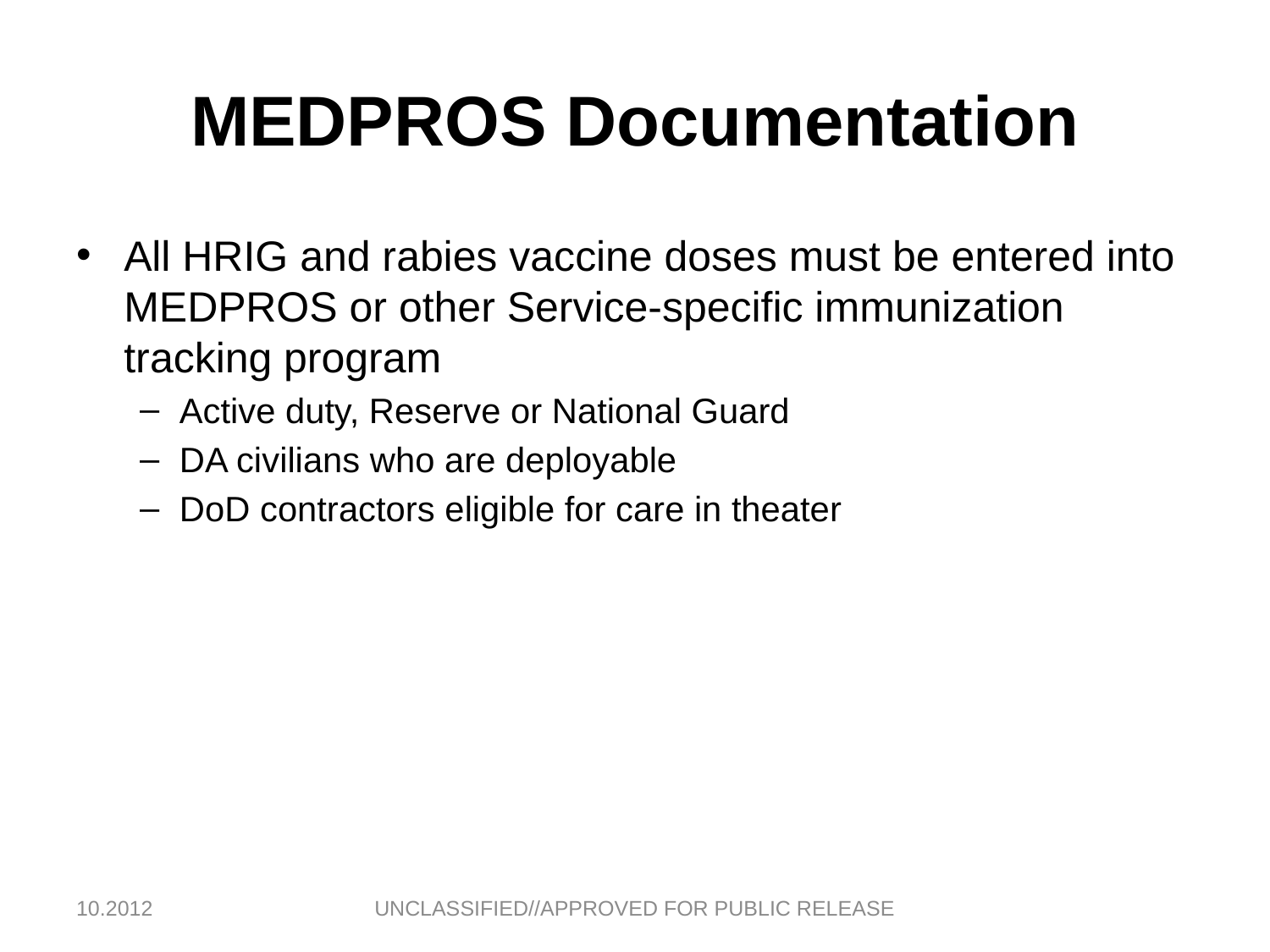

# MEDPROS Documentation
All HRIG and rabies vaccine doses must be entered into MEDPROS or other Service-specific immunization tracking program
Active duty, Reserve or National Guard
DA civilians who are deployable
DoD contractors eligible for care in theater

10.2012
UNCLASSIFIED//APPROVED FOR PUBLIC RELEASE